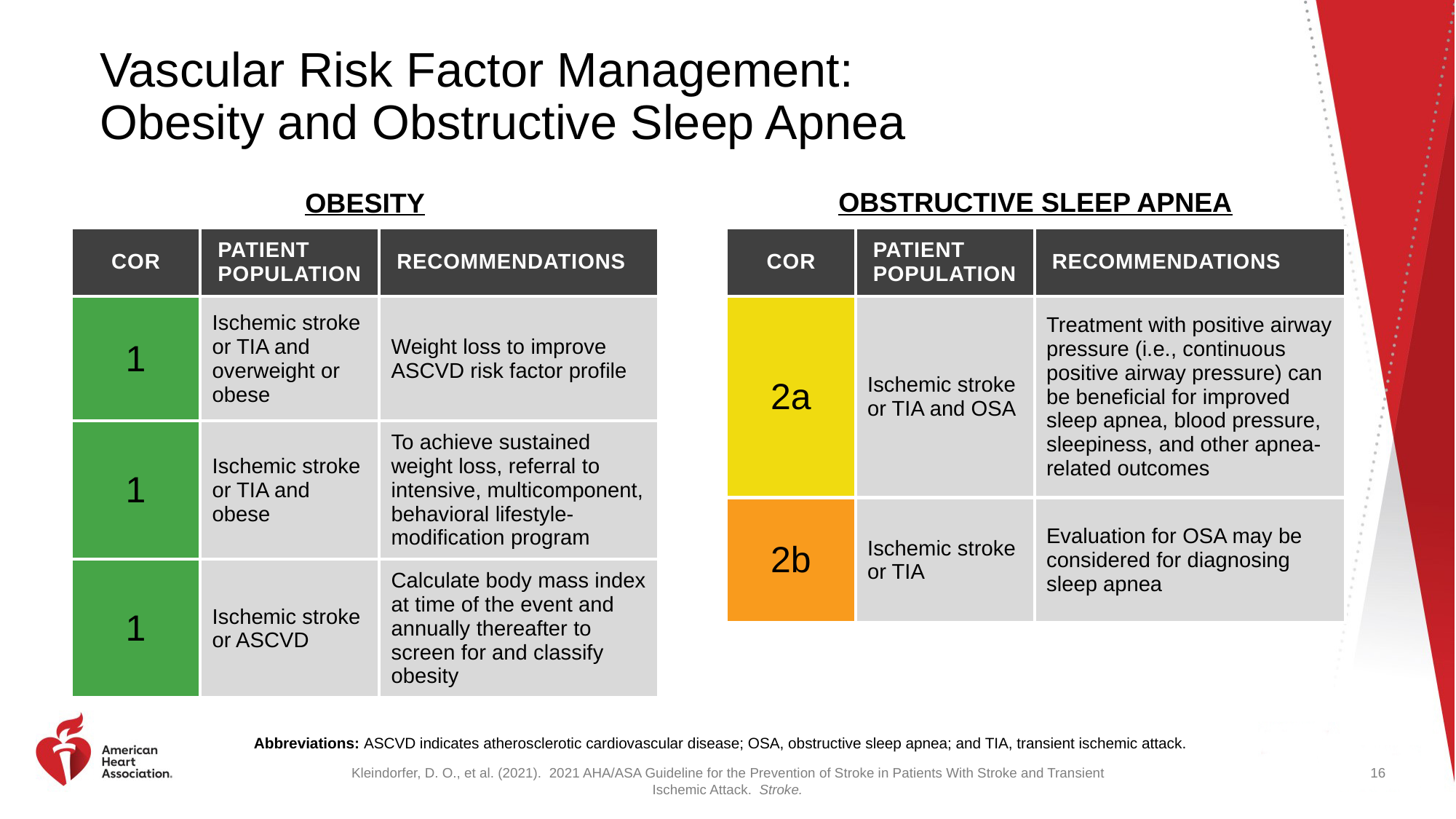

# Vascular Risk Factor Management: Obesity and Obstructive Sleep Apnea
OBSTRUCTIVE SLEEP APNEA
OBESITY
| COR | PATIENT POPULATION | RECOMMENDATIONS |
| --- | --- | --- |
| 2a | Ischemic stroke or TIA and OSA | Treatment with positive airway pressure (i.e., continuous positive airway pressure) can be beneficial for improved sleep apnea, blood pressure, sleepiness, and other apnea-related outcomes |
| 2b | Ischemic stroke or TIA | Evaluation for OSA may be considered for diagnosing sleep apnea |
| COR | PATIENT POPULATION | RECOMMENDATIONS |
| --- | --- | --- |
| 1 | Ischemic stroke or TIA and overweight or obese | Weight loss to improve ASCVD risk factor profile |
| 1 | Ischemic stroke or TIA and obese | To achieve sustained weight loss, referral to intensive, multicomponent, behavioral lifestyle-modification program |
| 1 | Ischemic stroke or ASCVD | Calculate body mass index at time of the event and annually thereafter to screen for and classify obesity |
Abbreviations: ASCVD indicates atherosclerotic cardiovascular disease; OSA, obstructive sleep apnea; and TIA, transient ischemic attack.
16